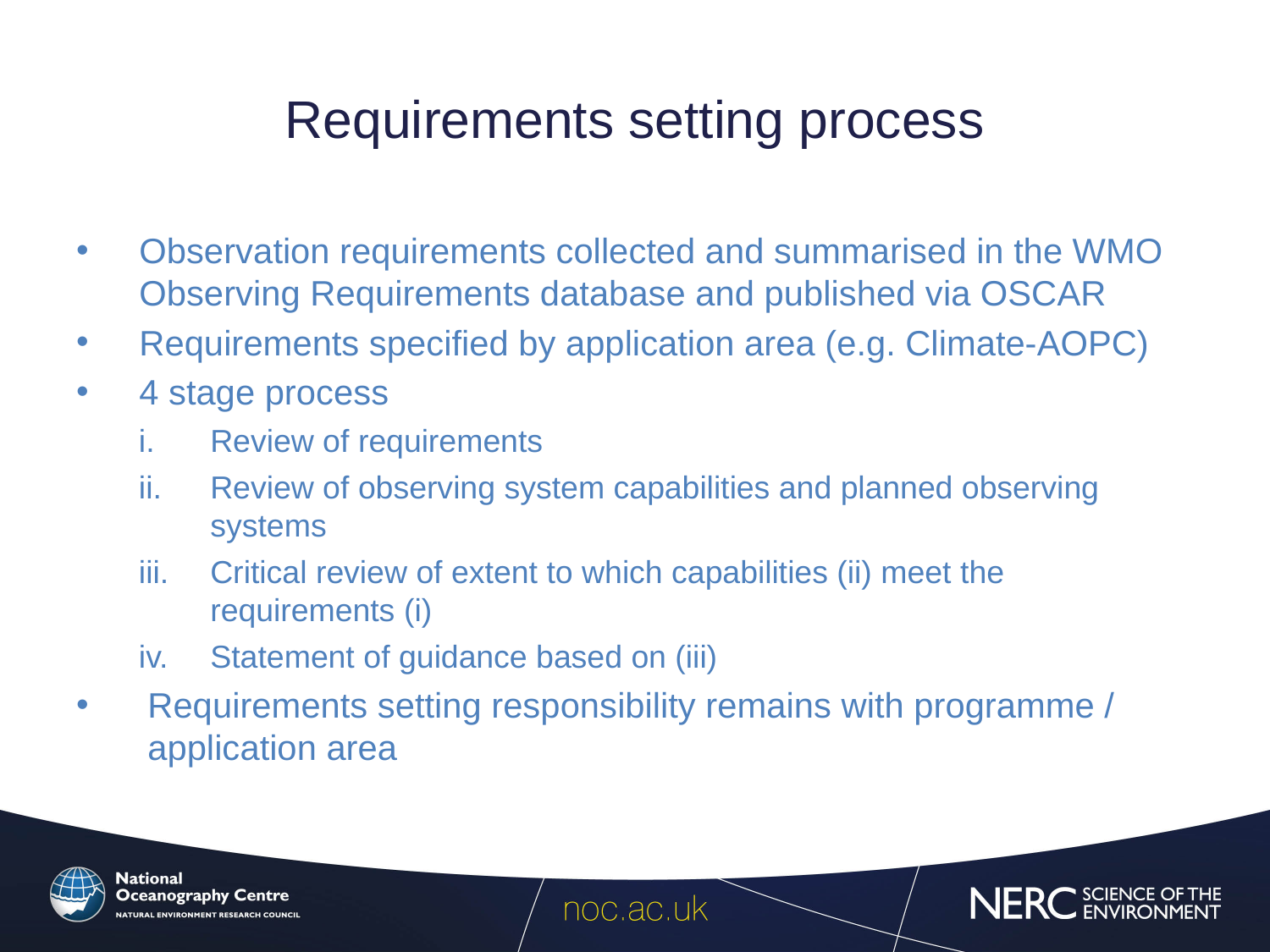

# Requirements setting process
Observation requirements collected and summarised in the WMO Observing Requirements database and published via OSCAR
Requirements specified by application area (e.g. Climate-AOPC)
4 stage process
Review of requirements
Review of observing system capabilities and planned observing systems
Critical review of extent to which capabilities (ii) meet the requirements (i)
Statement of guidance based on (iii)
Requirements setting responsibility remains with programme / application area